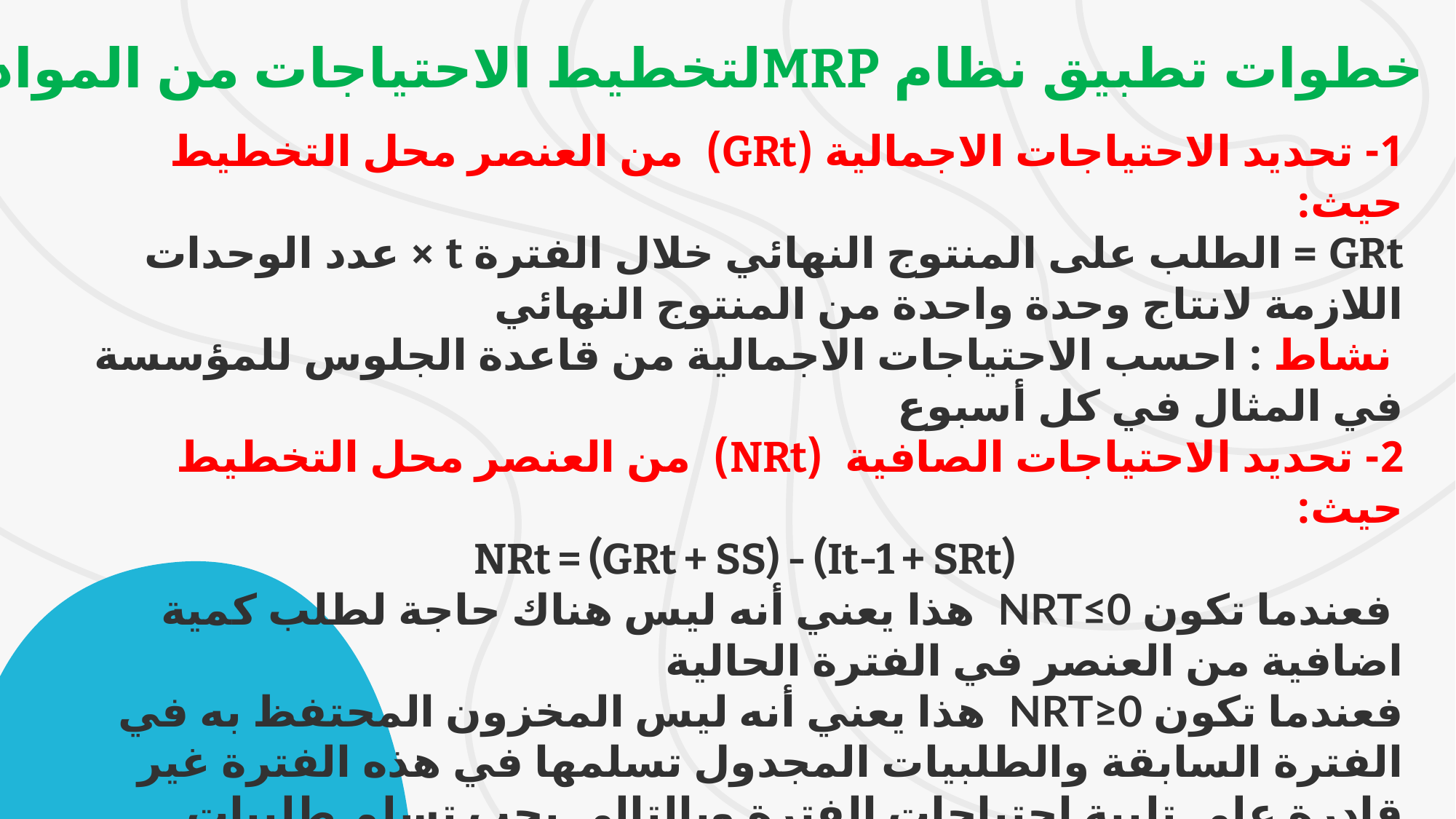

خطوات تطبيق نظام MRPلتخطيط الاحتياجات من المواد
1- تحديد الاحتياجات الاجمالية (GRt)  من العنصر محل التخطيط  حيث:
GRt = الطلب على المنتوج النهائي خلال الفترة t × عدد الوحدات اللازمة لانتاج وحدة واحدة من المنتوج النهائي
 نشاط : احسب الاحتياجات الاجمالية من قاعدة الجلوس للمؤسسة في المثال في كل أسبوع
2- تحديد الاحتياجات الصافية  (NRt)  من العنصر محل التخطيط حيث:
NRt = (GRt + SS) - (It-1 + SRt)
 فعندما تكون NRT≤0  هذا يعني أنه ليس هناك حاجة لطلب كمية اضافية من العنصر في الفترة الحالية
فعندما تكون NRT≥0  هذا يعني أنه ليس المخزون المحتفظ به في الفترة السابقة والطلبيات المجدول تسلمها في هذه الفترة غير قادرة على تلبية احتياجات الفترة وبالتالي يجب تسلم طلبيات جديدة في هذه الفترة بقيمة NRt تسمى بالطلبيات المخطط اكمالها PRوالتي يجب اطلاق أمر بشرائها أو انتاجها في وقت مبكر يعادل فترة الانتظار وذلك بغرض تسلمها في الوقت المحدد تسمى حينئذ هذه الطلبيات بالطلبيات المخطط اطلاقها (POR)